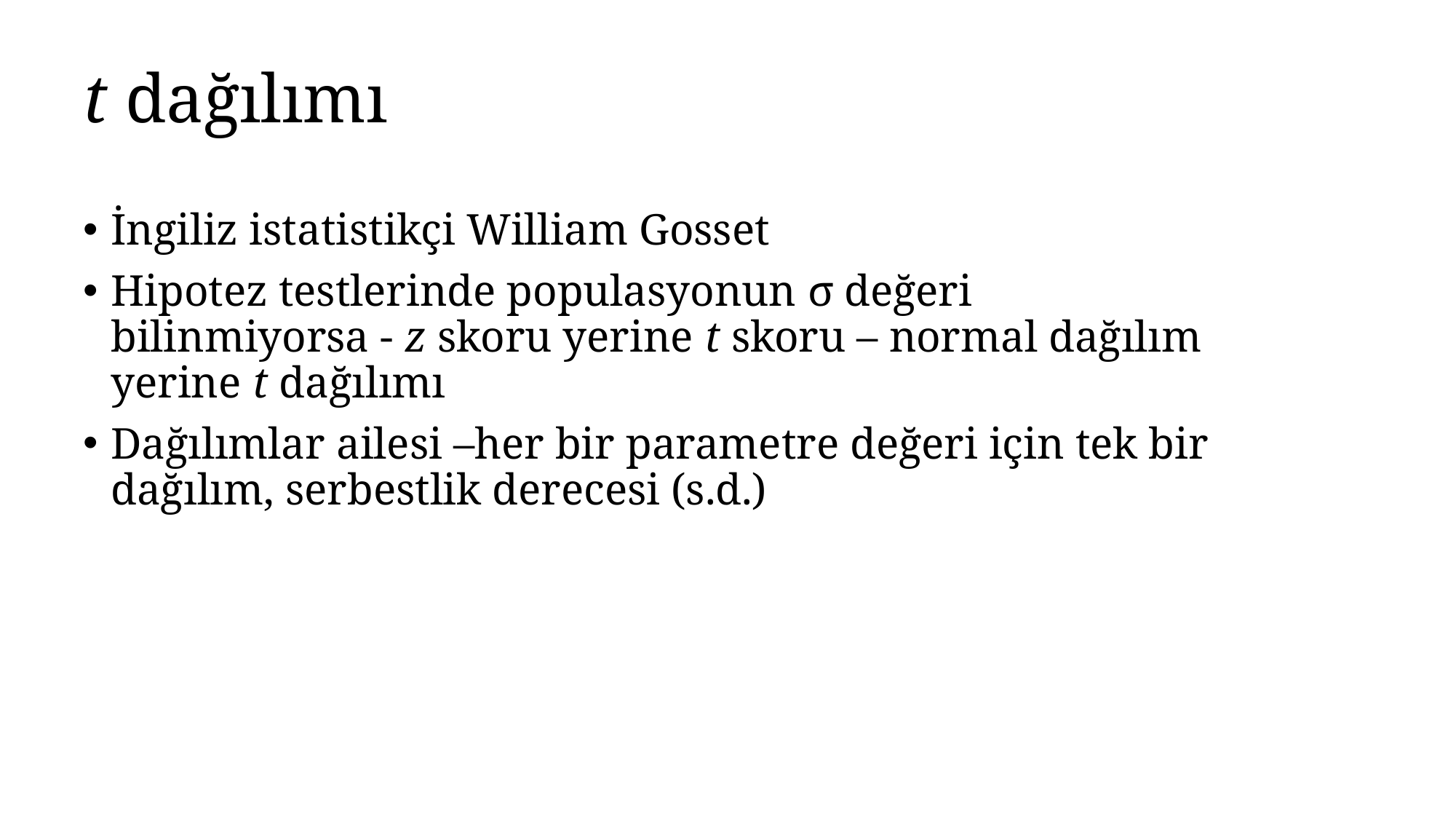

# t dağılımı
İngiliz istatistikçi William Gosset
Hipotez testlerinde populasyonun σ değeri bilinmiyorsa - z skoru yerine t skoru – normal dağılım yerine t dağılımı
Dağılımlar ailesi –her bir parametre değeri için tek bir dağılım, serbestlik derecesi (s.d.)